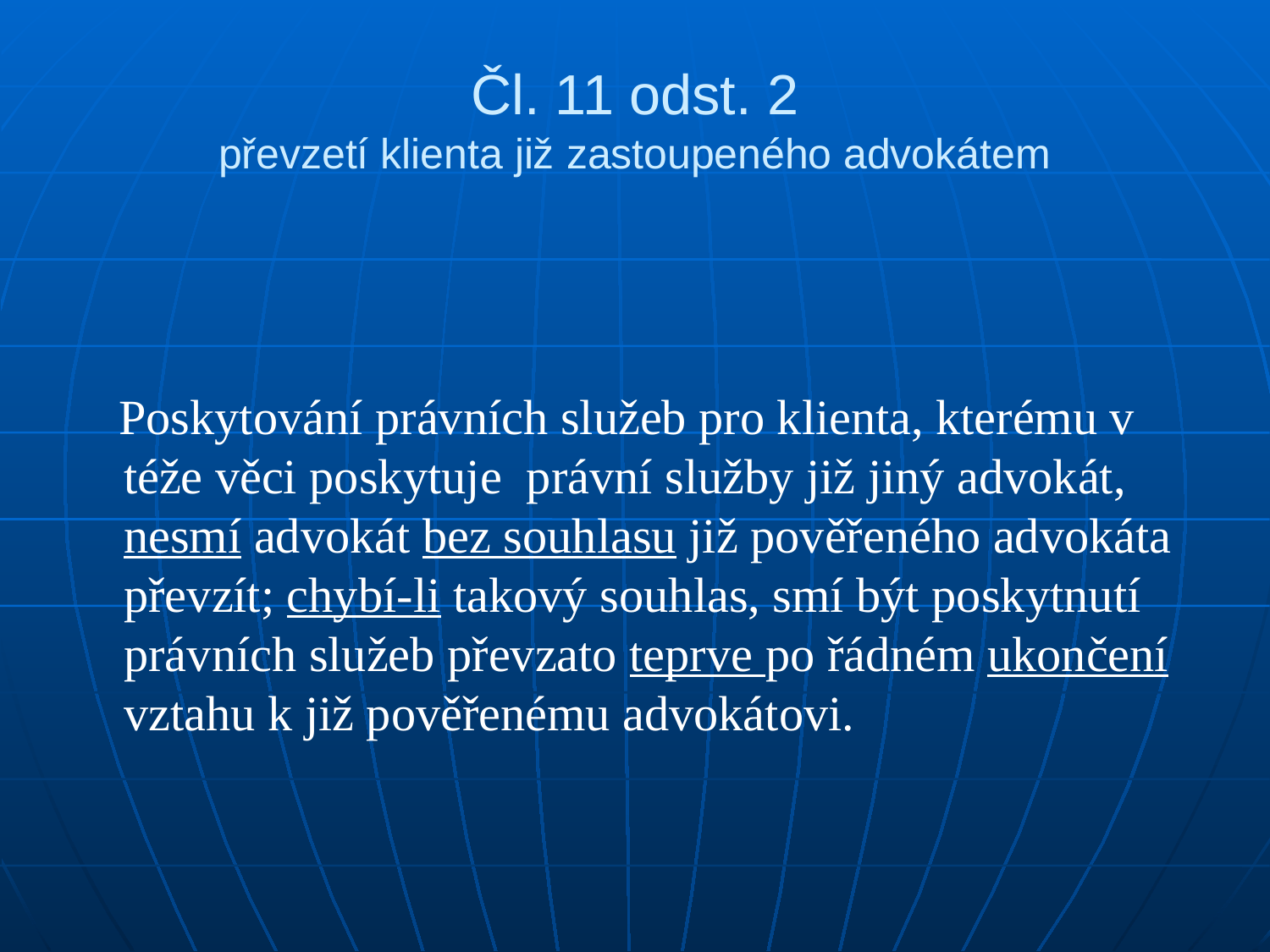

# Čl. 11 odst. 2 převzetí klienta již zastoupeného advokátem

    Poskytování právních služeb pro klienta, kterému v téže věci poskytuje  právní služby již jiný advokát, nesmí advokát bez souhlasu již pověřeného advokáta převzít; chybí-li takový souhlas, smí být poskytnutí právních služeb převzato teprve po řádném ukončení vztahu k již pověřenému advokátovi.